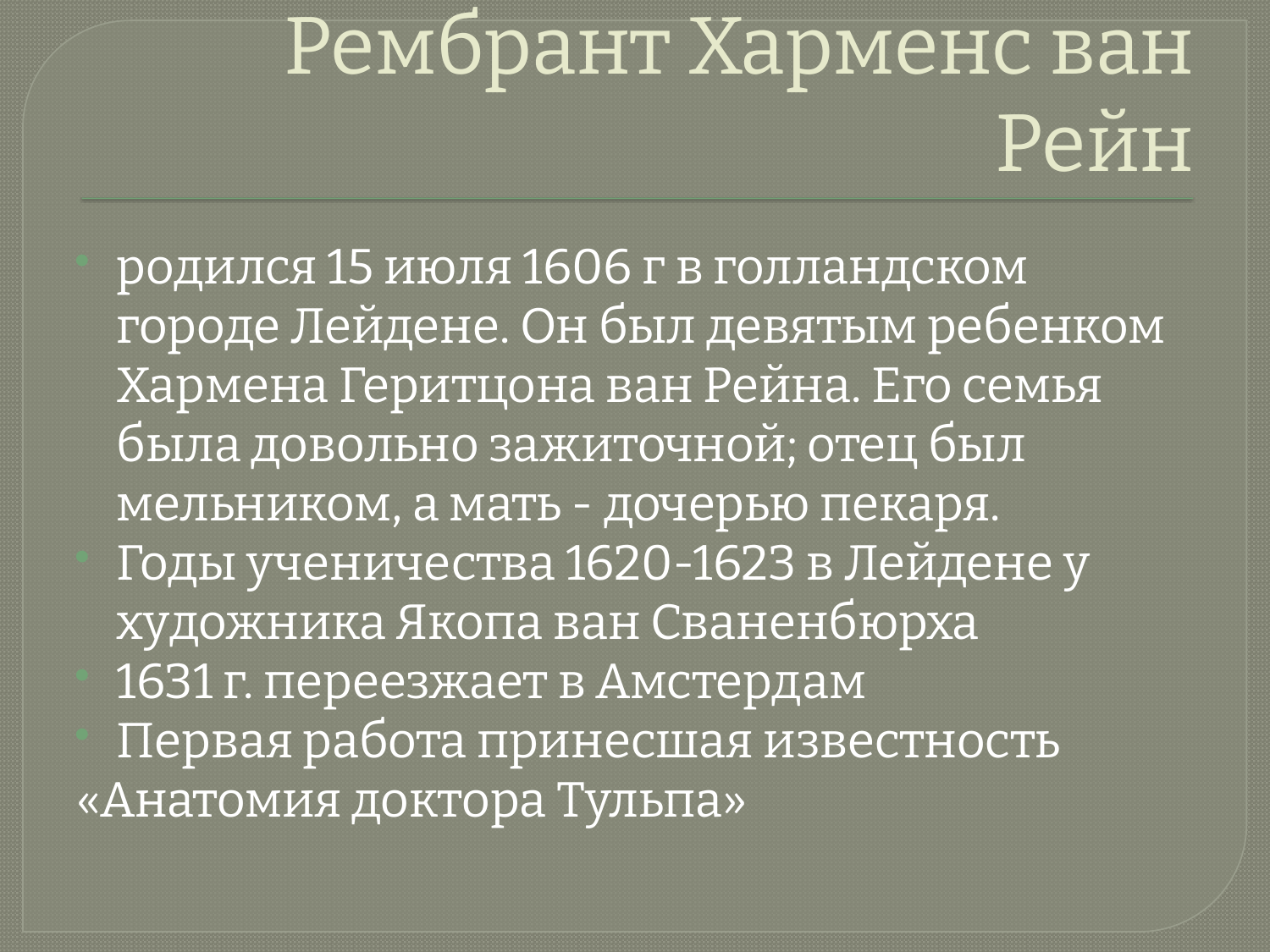

# Рембрант Харменс ван Рейн
родился 15 июля 1606 г в голландском городе Лейдене. Он был девятым ребенком Хармена Геритцона ван Рейна. Его семья была довольно зажиточной; отец был мельником, а мать - дочерью пекаря.
Годы ученичества 1620-1623 в Лейдене у художника Якопа ван Сваненбюрха
1631 г. переезжает в Амстердам
Первая работа принесшая известность
«Анатомия доктора Тульпа»